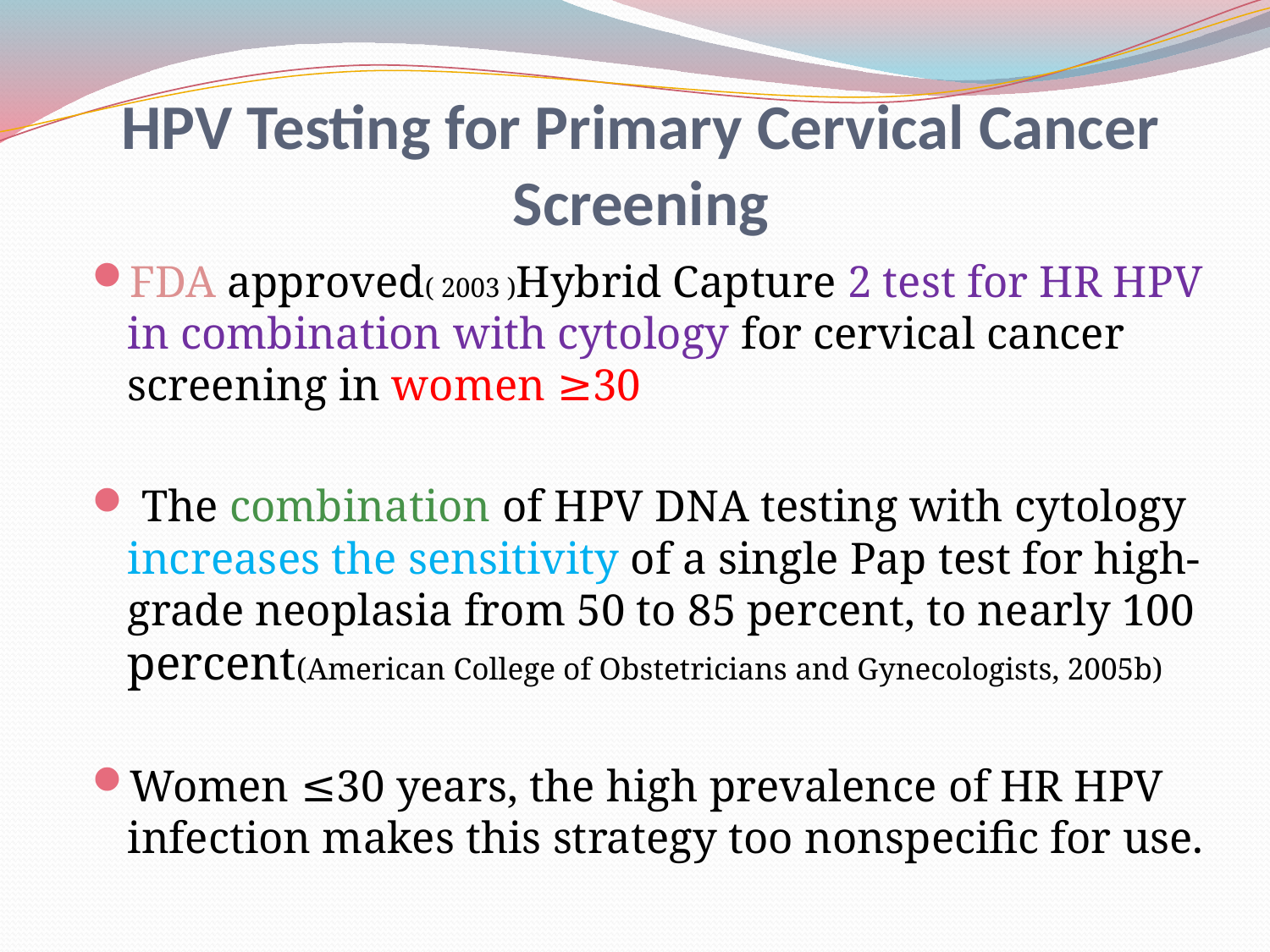

# HPV Testing for Primary Cervical Cancer Screening
FDA approved( 2003 )Hybrid Capture 2 test for HR HPV in combination with cytology for cervical cancer screening in women ≥30

 The combination of HPV DNA testing with cytology increases the sensitivity of a single Pap test for high-grade neoplasia from 50 to 85 percent, to nearly 100 percent(American College of Obstetricians and Gynecologists, 2005b)

Women ≤30 years, the high prevalence of HR HPV infection makes this strategy too nonspecific for use.